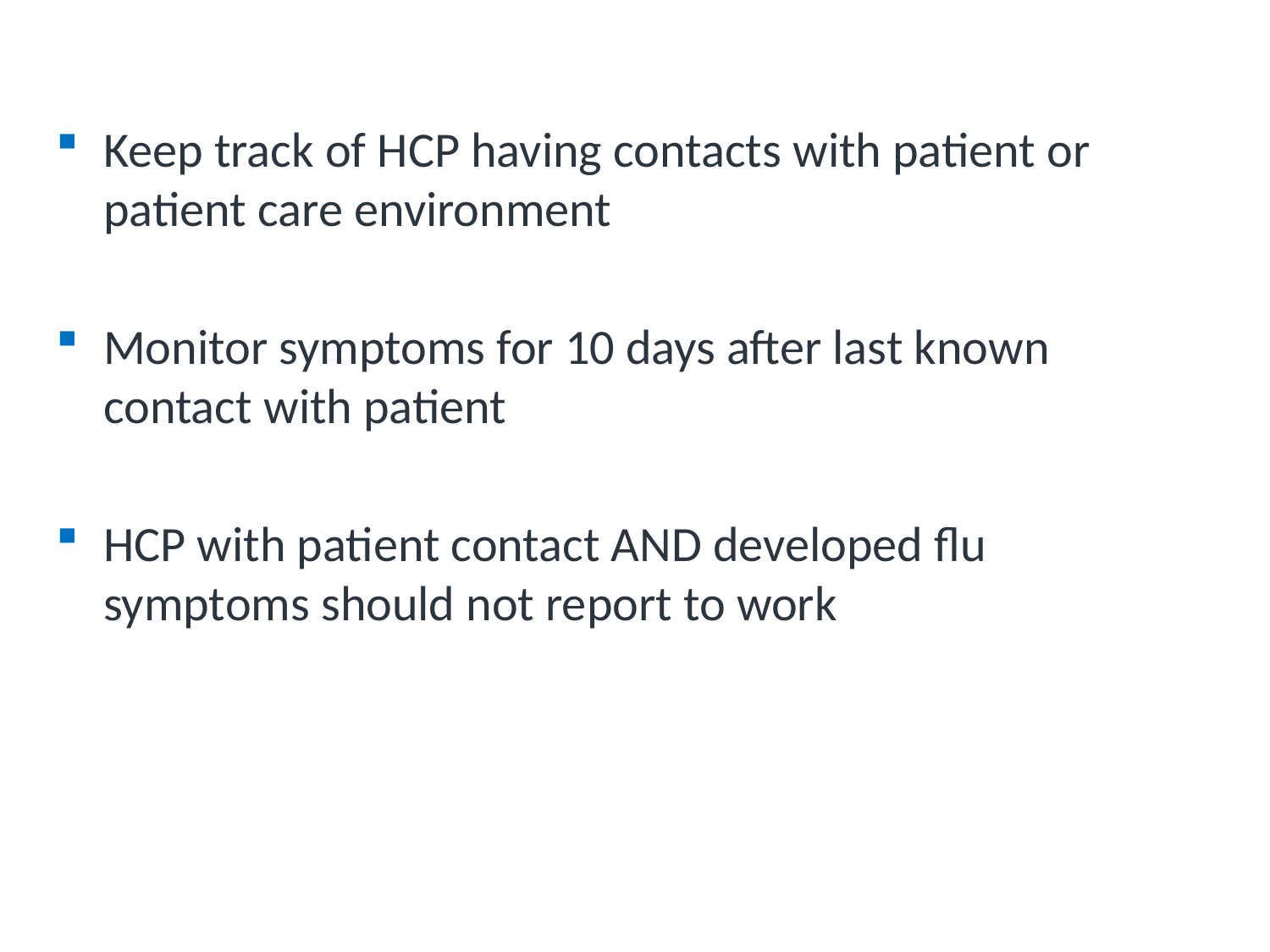

# Monitor and Manage Ill and Exposed Healthcare Personnel
Keep track of HCP having contacts with patient or patient care environment

Monitor symptoms for 10 days after last known contact with patient

HCP with patient contact AND developed flu symptoms should not report to work